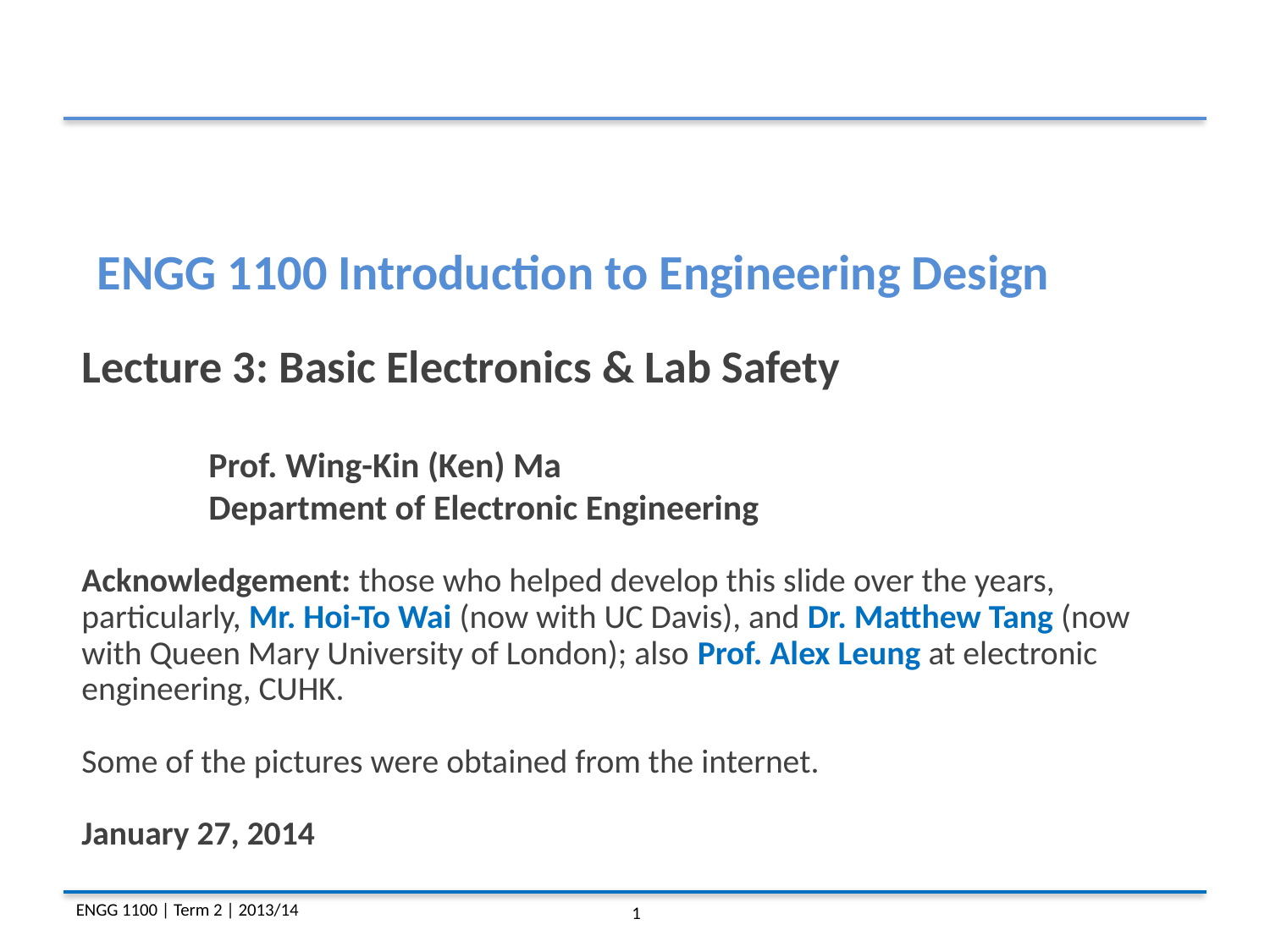

ENGG 1100 Introduction to Engineering Design
Lecture 3: Basic Electronics & Lab Safety

	Prof. Wing-Kin (Ken) Ma
	Department of Electronic Engineering

Acknowledgement: those who helped develop this slide over the years, particularly, Mr. Hoi-To Wai (now with UC Davis), and Dr. Matthew Tang (now with Queen Mary University of London); also Prof. Alex Leung at electronic engineering, CUHK.

Some of the pictures were obtained from the internet.

January 27, 2014